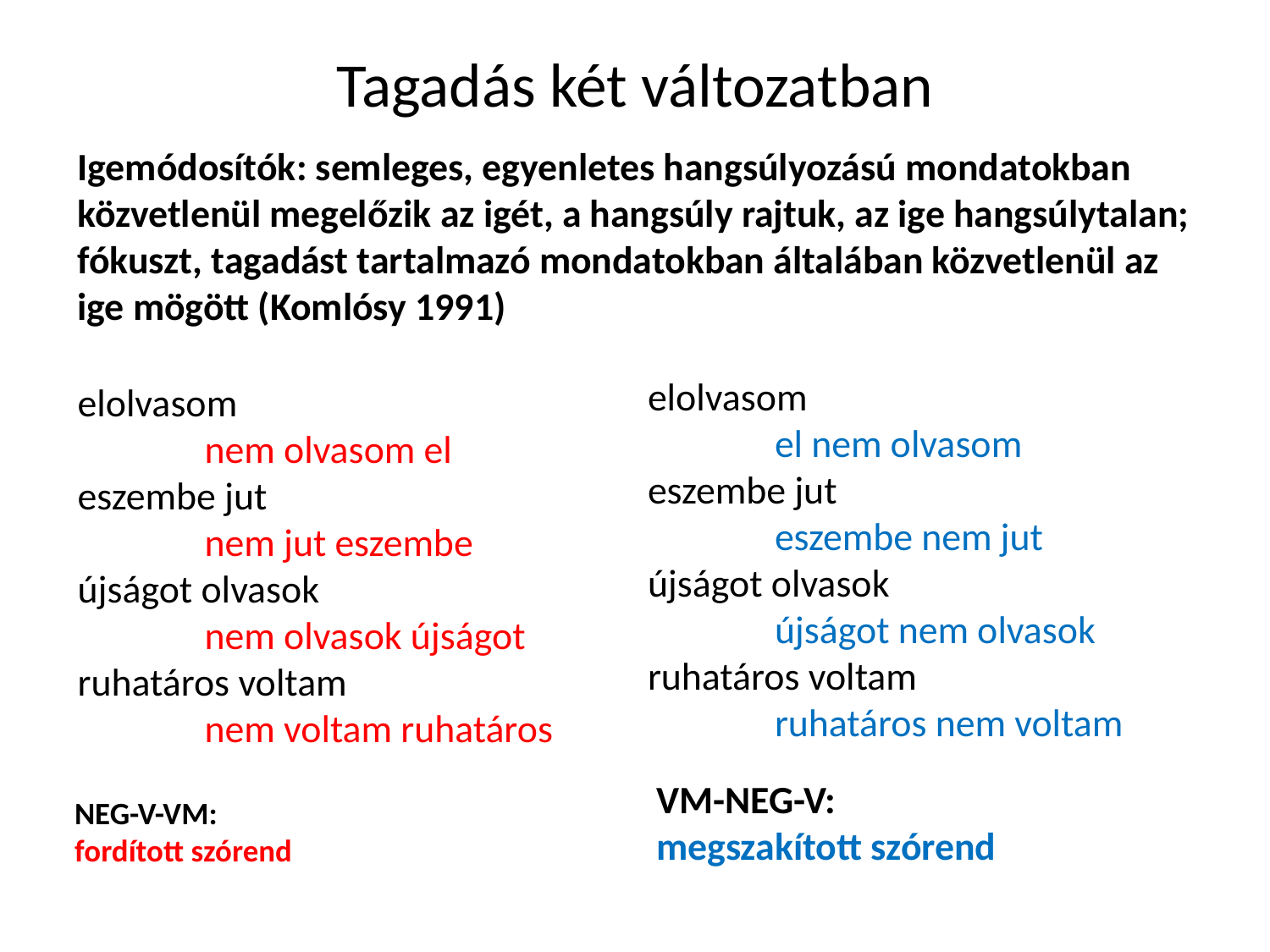

# Tagadás két változatban
Igemódosítók: semleges, egyenletes hangsúlyozású mondatokban közvetlenül megelőzik az igét, a hangsúly rajtuk, az ige hangsúlytalan; fókuszt, tagadást tartalmazó mondatokban általában közvetlenül az ige mögött (Komlósy 1991)

elolvasom
	el nem olvasom
eszembe jut
	eszembe nem jut
újságot olvasok
	újságot nem olvasok
ruhatáros voltam
	ruhatáros nem voltam
elolvasom
	nem olvasom el
eszembe jut
	nem jut eszembe
újságot olvasok
	nem olvasok újságot
ruhatáros voltam
	nem voltam ruhatáros
NEG-V-VM:
fordított szórend
VM-NEG-V:
megszakított szórend